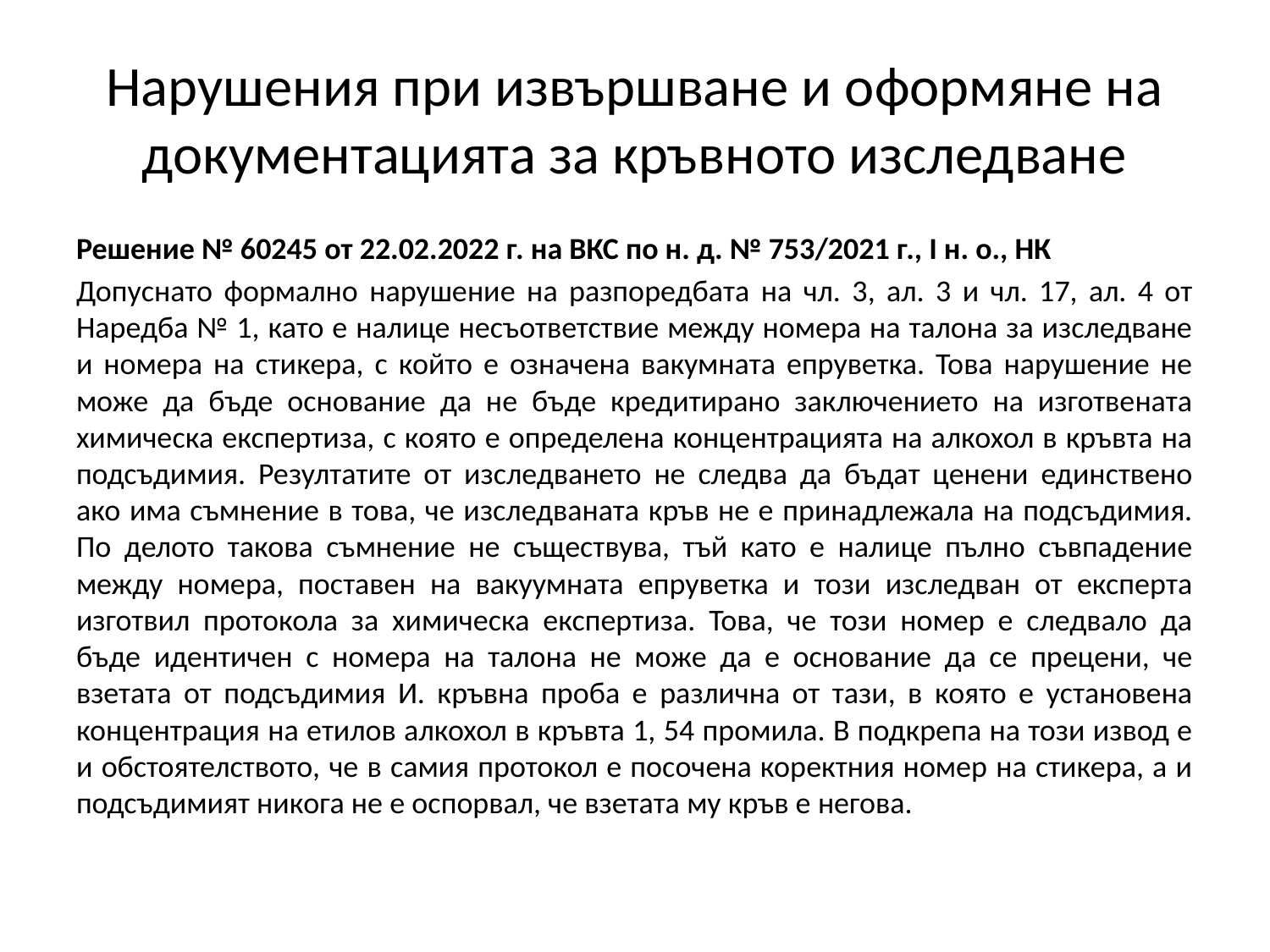

# Нарушения при извършване и оформяне на документацията за кръвното изследване
Решение № 60245 от 22.02.2022 г. на ВКС по н. д. № 753/2021 г., I н. о., НК
Допуснато формално нарушение на разпоредбата на чл. 3, ал. 3 и чл. 17, ал. 4 от Наредба № 1, като е налице несъответствие между номера на талона за изследване и номера на стикера, с който е означена вакумната епруветка. Това нарушение не може да бъде основание да не бъде кредитирано заключението на изготвената химическа експертиза, с която е определена концентрацията на алкохол в кръвта на подсъдимия. Резултатите от изследването не следва да бъдат ценени единствено ако има съмнение в това, че изследваната кръв не е принадлежала на подсъдимия. По делото такова съмнение не съществува, тъй като е налице пълно съвпадение между номера, поставен на вакуумната епруветка и този изследван от експерта изготвил протокола за химическа експертиза. Това, че този номер е следвало да бъде идентичен с номера на талона не може да е основание да се прецени, че взетата от подсъдимия И. кръвна проба е различна от тази, в която е установена концентрация на етилов алкохол в кръвта 1, 54 промила. В подкрепа на този извод е и обстоятелството, че в самия протокол е посочена коректния номер на стикера, а и подсъдимият никога не е оспорвал, че взетата му кръв е негова.